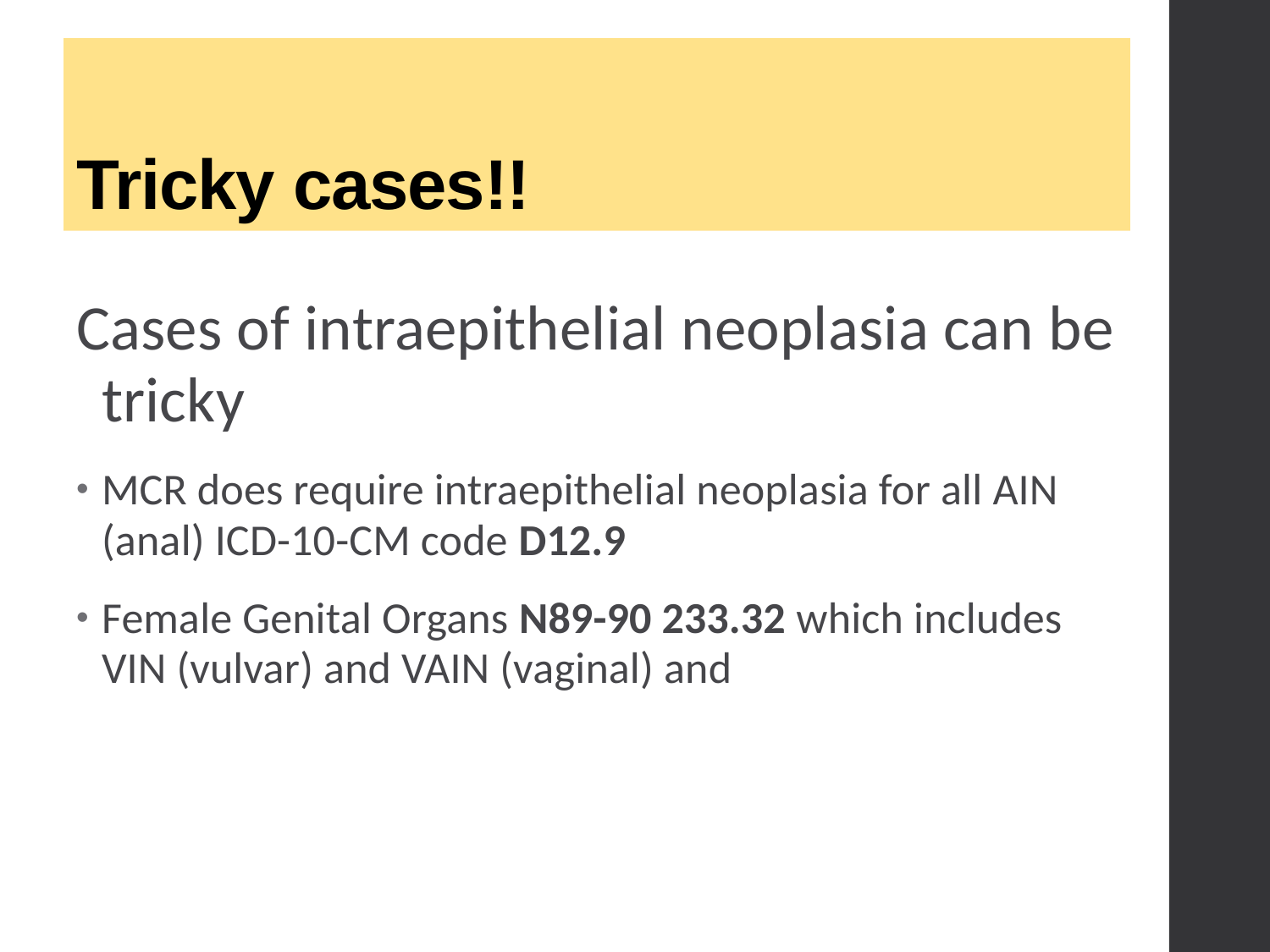

# Tricky cases!!
Cases of intraepithelial neoplasia can be tricky
MCR does require intraepithelial neoplasia for all AIN (anal) ICD-10-CM code D12.9
Female Genital Organs N89-90 233.32 which includes VIN (vulvar) and VAIN (vaginal) and